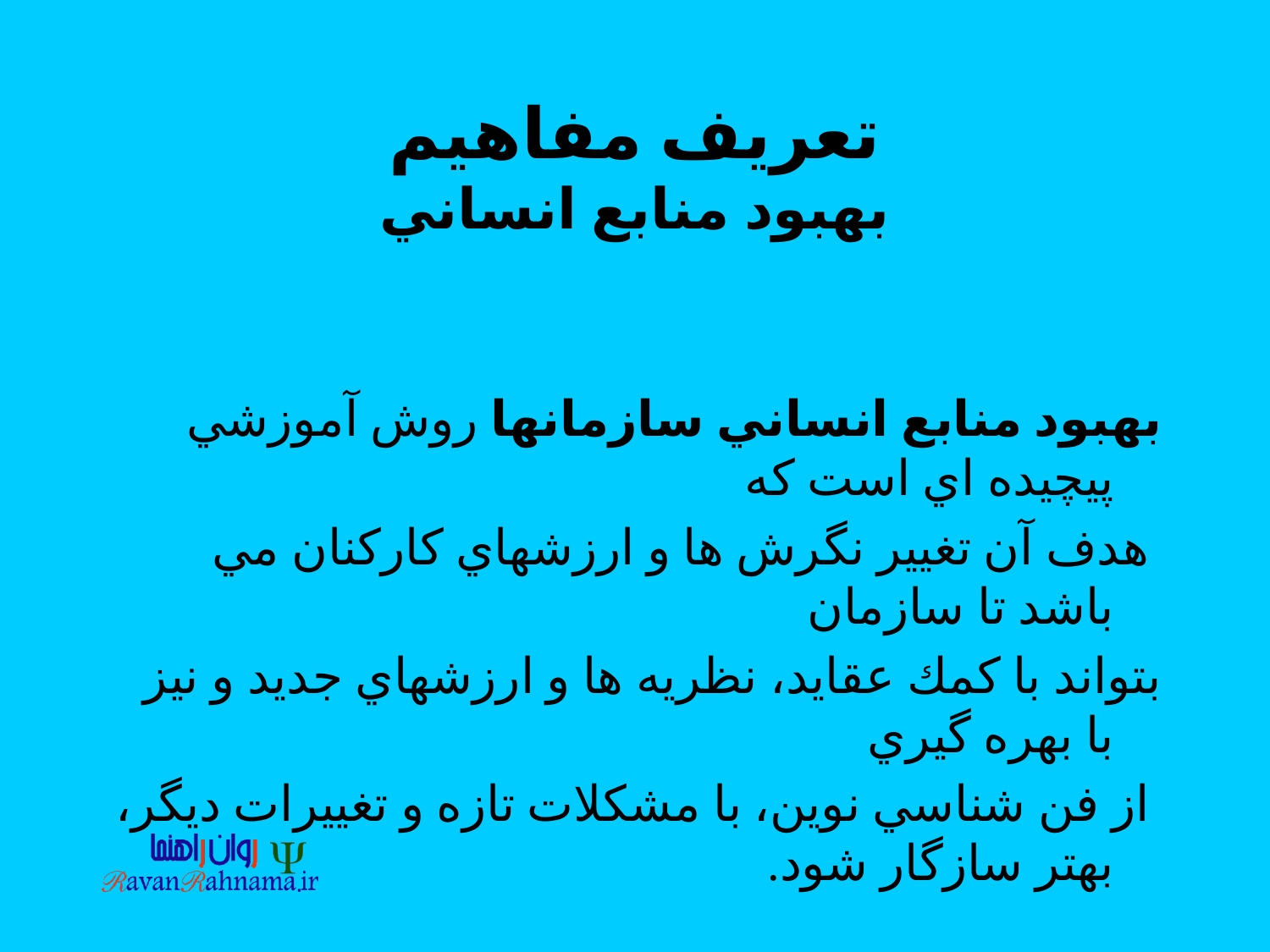

# تعريف مفاهيم بهبود منابع انساني
بهبود منابع انساني سازمانها روش آموزشي پيچيده اي است كه
 هدف آن تغيير نگرش ها و ارزشهاي كاركنان مي باشد تا سازمان
بتواند با كمك عقايد، نظريه ها و ارزشهاي جديد و نيز با بهره گيري
 از فن شناسي نوين، با مشكلات تازه و تغييرات ديگر، بهتر سازگار شود.